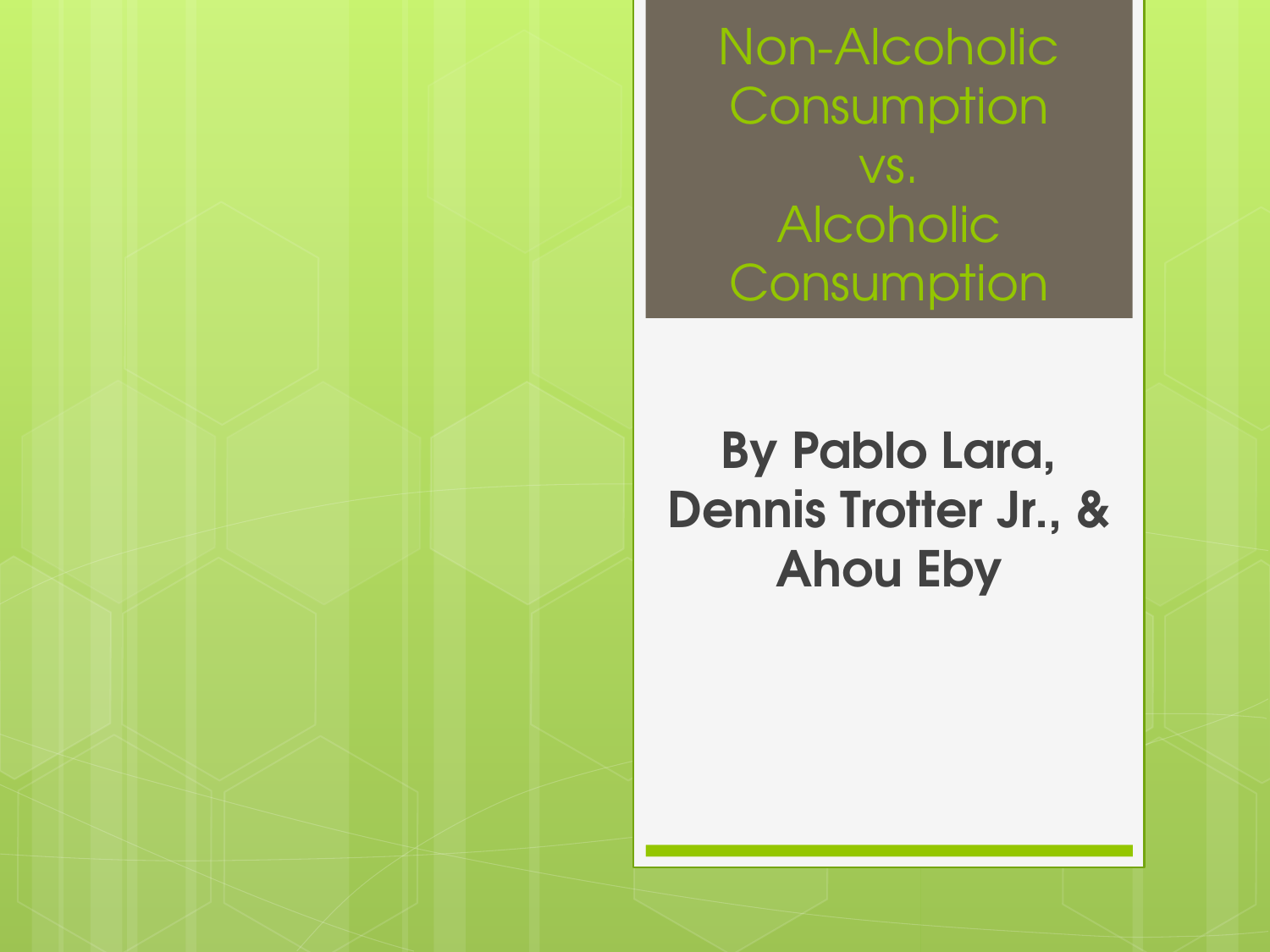

# Non-Alcoholic Consumption vs. Alcoholic Consumption
By Pablo Lara, Dennis Trotter Jr., & Ahou Eby